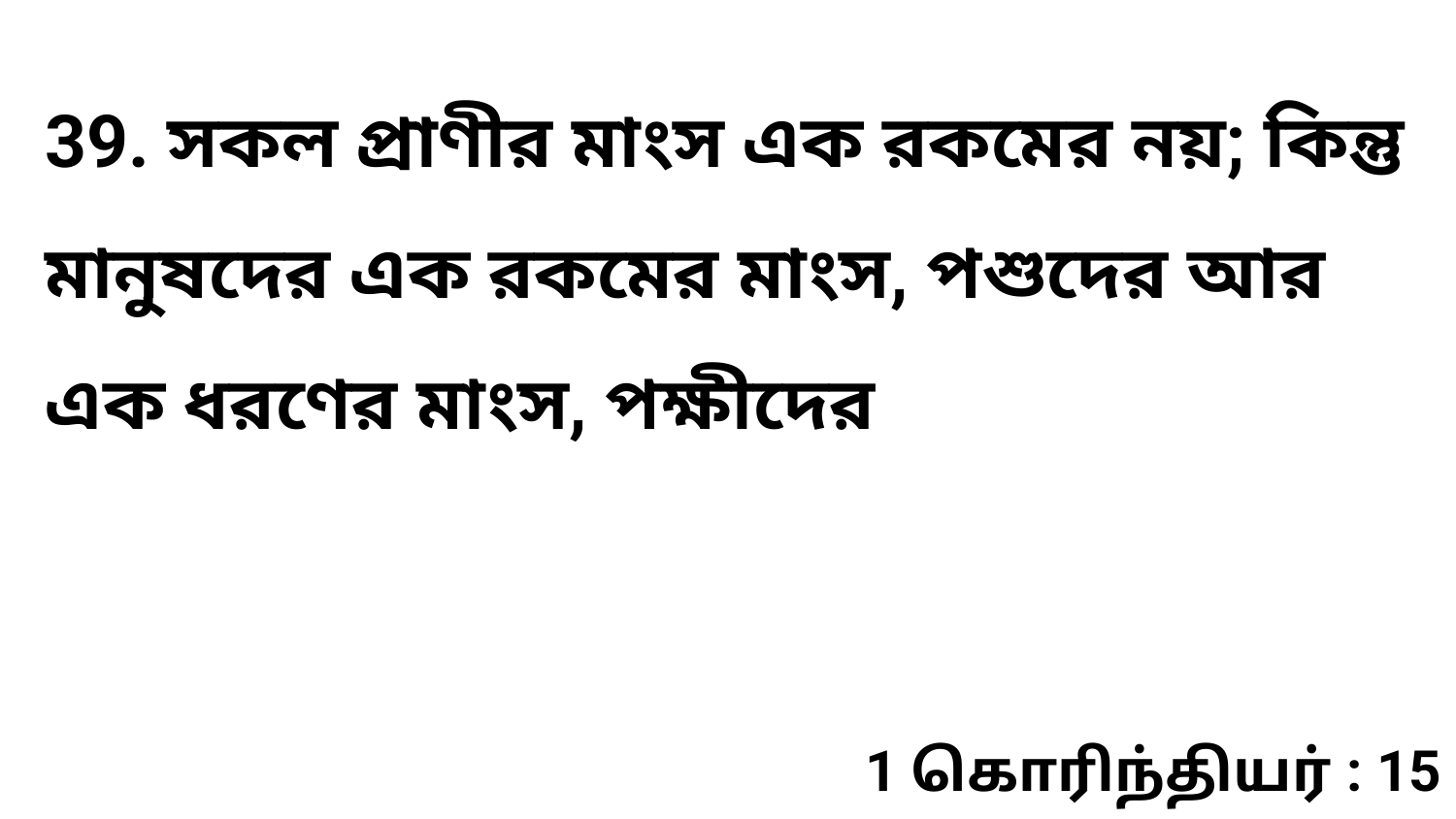

39. সকল প্রাণীর মাংস এক রকমের নয়; কিন্তু মানুষদের এক রকমের মাংস, পশুদের আর এক ধরণের মাংস, পক্ষীদের
1 கொரிந்தியர் : 15